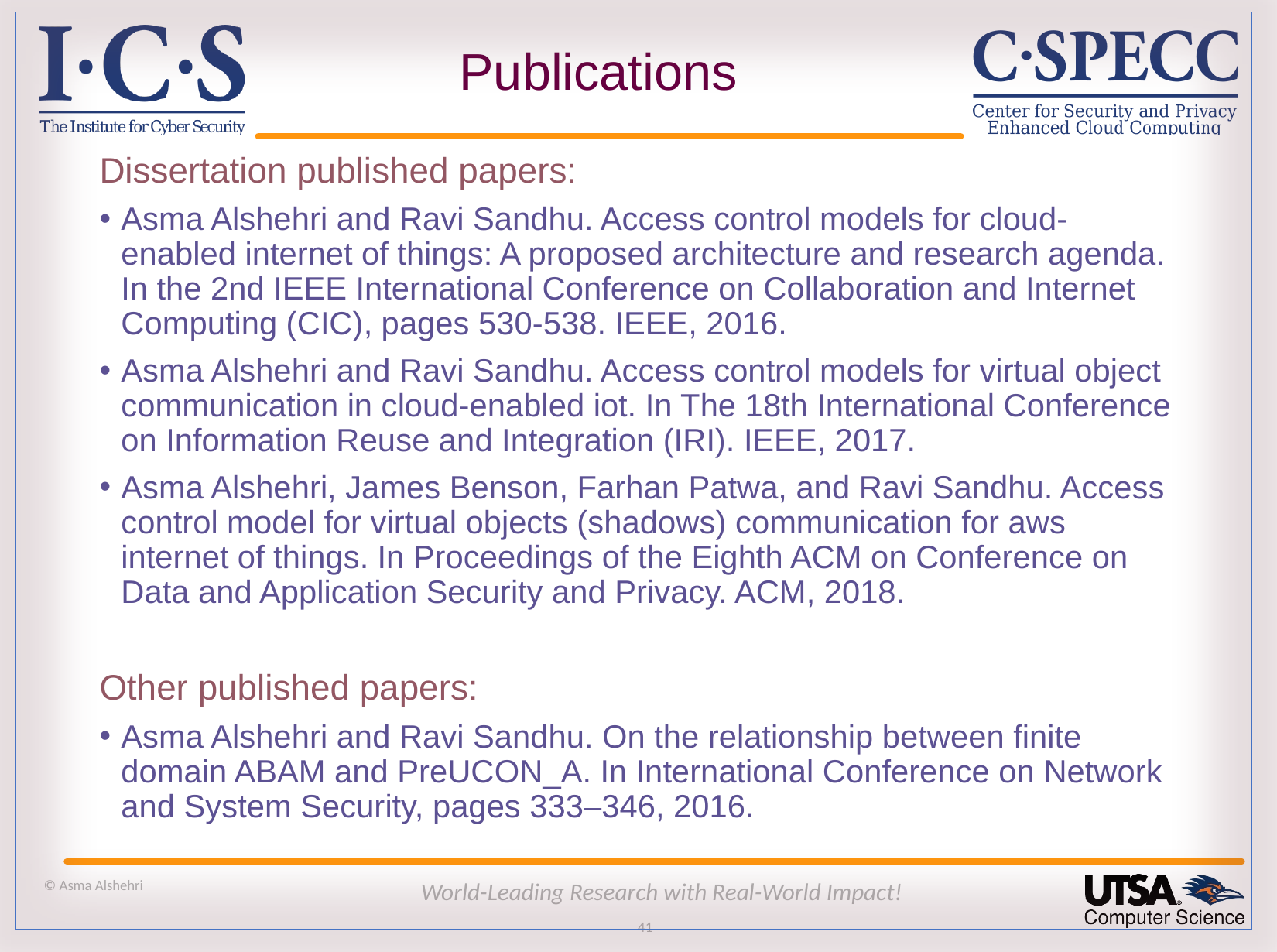

# Publications
Dissertation published papers:
Asma Alshehri and Ravi Sandhu. Access control models for cloud-enabled internet of things: A proposed architecture and research agenda. In the 2nd IEEE International Conference on Collaboration and Internet Computing (CIC), pages 530-538. IEEE, 2016.
Asma Alshehri and Ravi Sandhu. Access control models for virtual object communication in cloud-enabled iot. In The 18th International Conference on Information Reuse and Integration (IRI). IEEE, 2017.
Asma Alshehri, James Benson, Farhan Patwa, and Ravi Sandhu. Access control model for virtual objects (shadows) communication for aws internet of things. In Proceedings of the Eighth ACM on Conference on Data and Application Security and Privacy. ACM, 2018.

Other published papers:
Asma Alshehri and Ravi Sandhu. On the relationship between finite domain ABAM and PreUCON_A. In International Conference on Network and System Security, pages 333–346, 2016.

© Asma Alshehri
World-Leading Research with Real-World Impact!
41